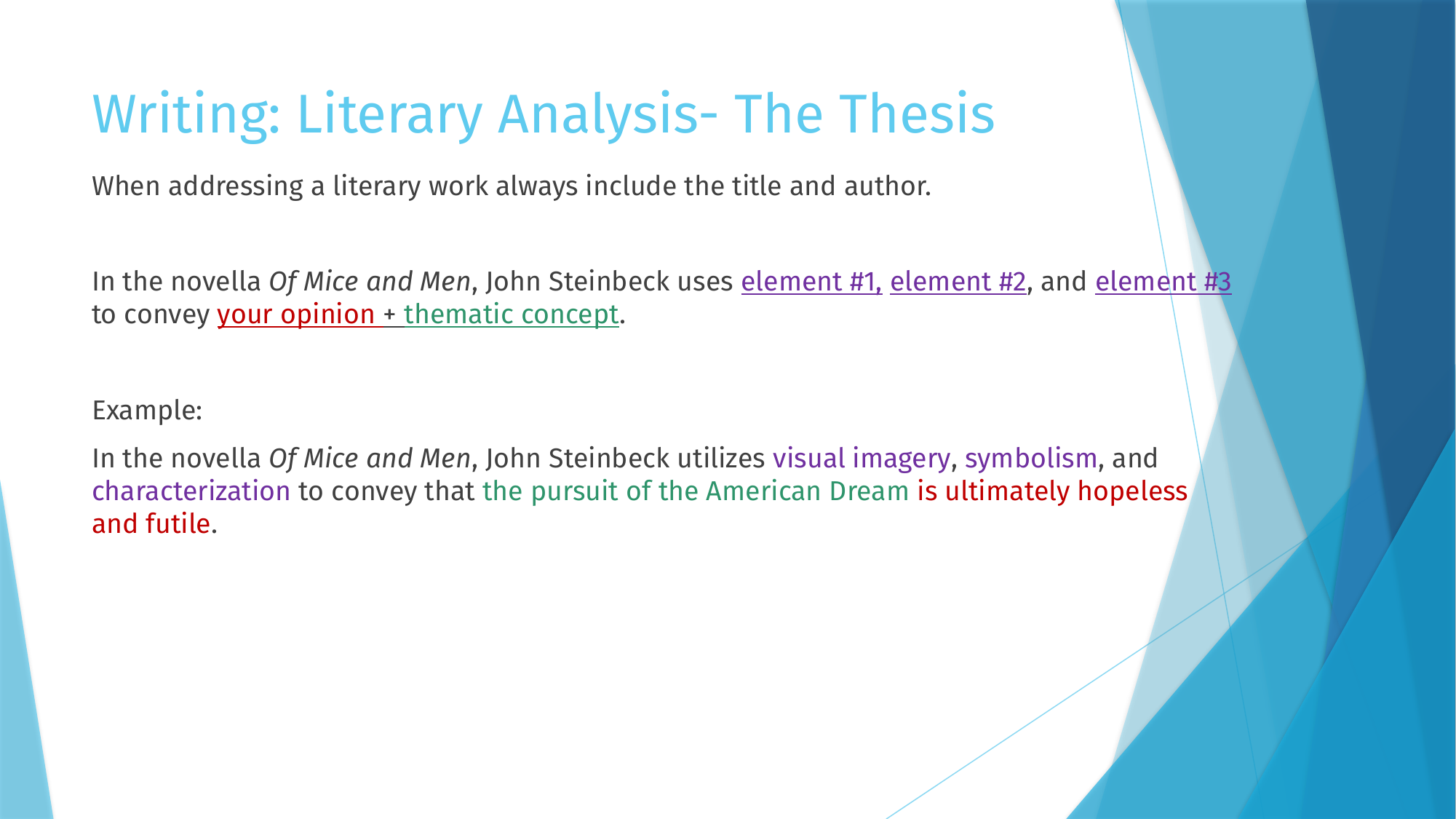

# Writing: Literary Analysis- The Thesis
When addressing a literary work always include the title and author.

In the novella Of Mice and Men, John Steinbeck uses element #1, element #2, and element #3 to convey your opinion + thematic concept.

Example:
In the novella Of Mice and Men, John Steinbeck utilizes visual imagery, symbolism, and characterization to convey that the pursuit of the American Dream is ultimately hopeless and futile.